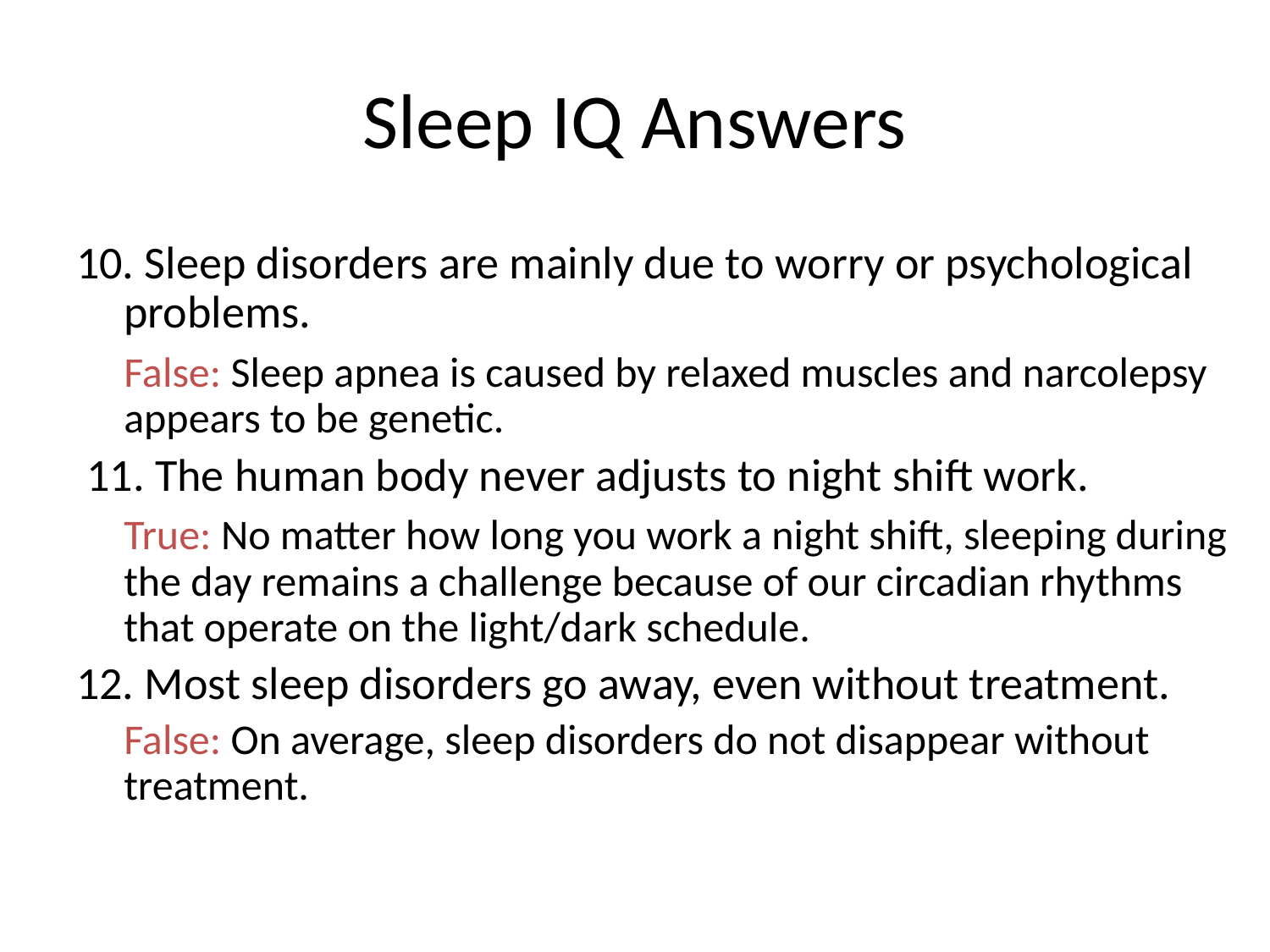

# Sleep IQ Answers
10. Sleep disorders are mainly due to worry or psychological problems.
	False: Sleep apnea is caused by relaxed muscles and narcolepsy appears to be genetic.
 11. The human body never adjusts to night shift work.
	True: No matter how long you work a night shift, sleeping during the day remains a challenge because of our circadian rhythms that operate on the light/dark schedule.
12. Most sleep disorders go away, even without treatment.
	False: On average, sleep disorders do not disappear without treatment.